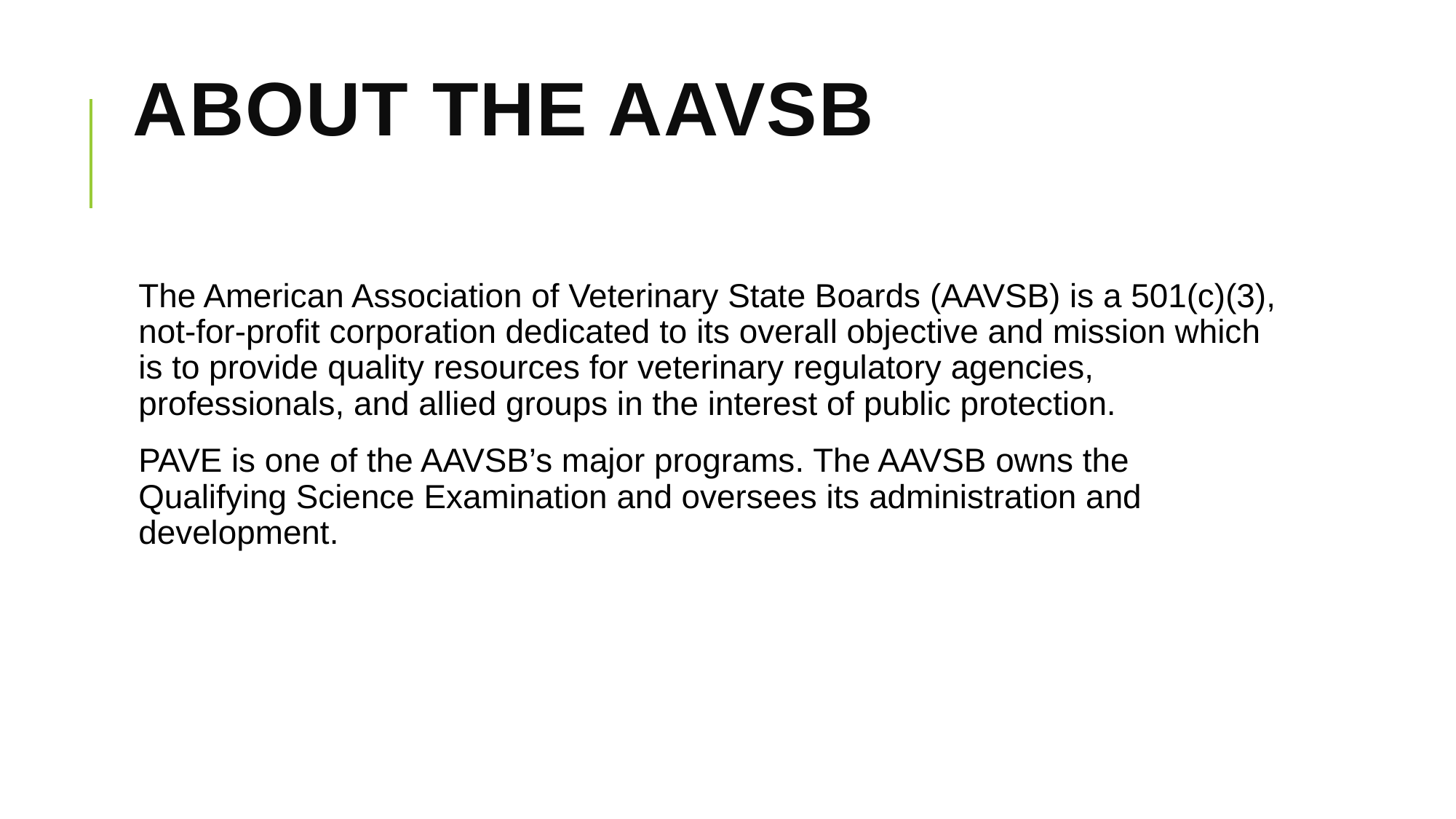

# About the AAVSB
The American Association of Veterinary State Boards (AAVSB) is a 501(c)(3), not-for-profit corporation dedicated to its overall objective and mission which is to provide quality resources for veterinary regulatory agencies, professionals, and allied groups in the interest of public protection.
PAVE is one of the AAVSB’s major programs. The AAVSB owns the Qualifying Science Examination and oversees its administration and development.